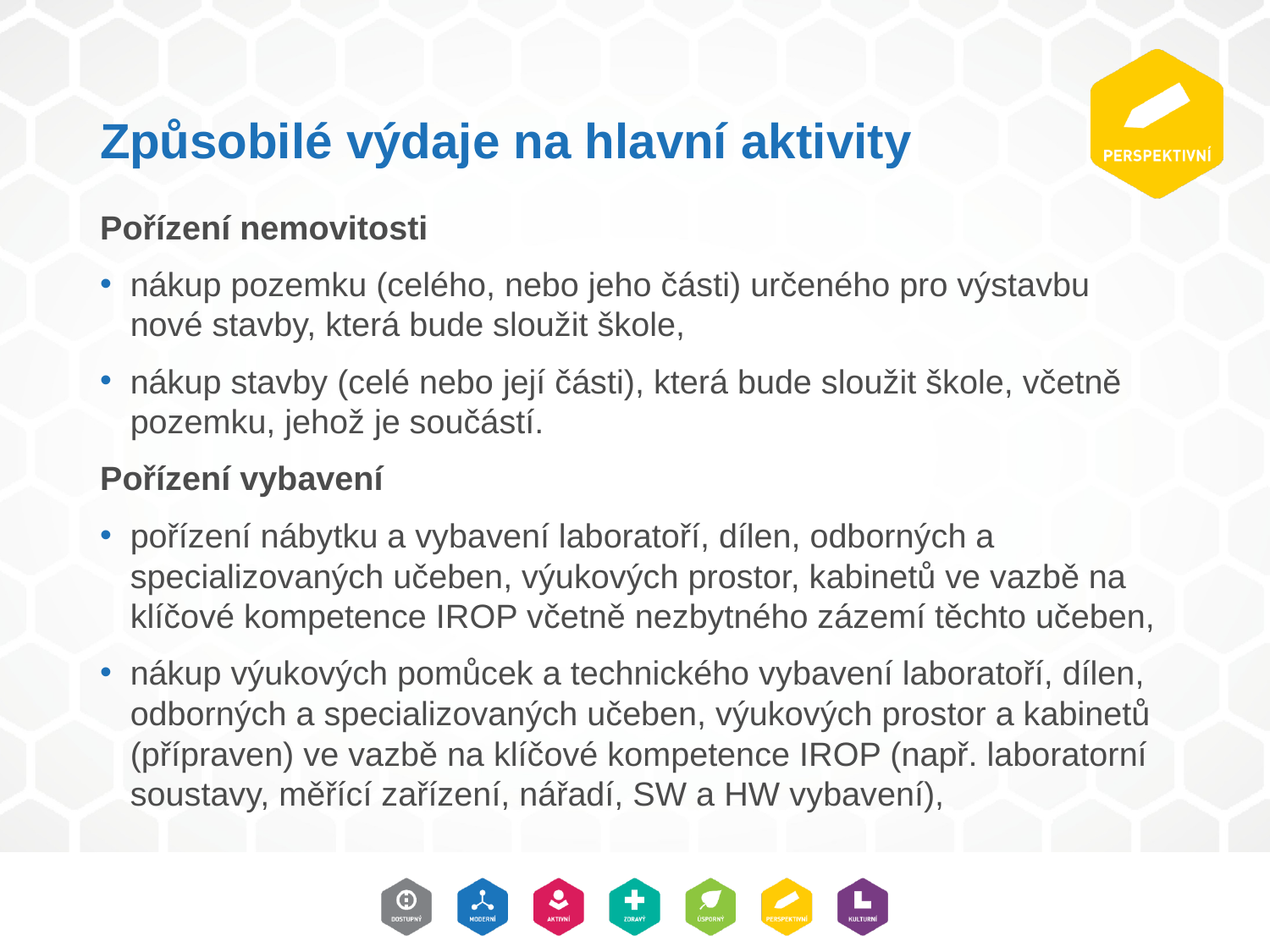

# Způsobilé výdaje na hlavní aktivity
Pořízení nemovitosti
nákup pozemku (celého, nebo jeho části) určeného pro výstavbu nové stavby, která bude sloužit škole,
nákup stavby (celé nebo její části), která bude sloužit škole, včetně pozemku, jehož je součástí.
Pořízení vybavení
pořízení nábytku a vybavení laboratoří, dílen, odborných a specializovaných učeben, výukových prostor, kabinetů ve vazbě na klíčové kompetence IROP včetně nezbytného zázemí těchto učeben,
nákup výukových pomůcek a technického vybavení laboratoří, dílen, odborných a specializovaných učeben, výukových prostor a kabinetů (přípraven) ve vazbě na klíčové kompetence IROP (např. laboratorní soustavy, měřící zařízení, nářadí, SW a HW vybavení),